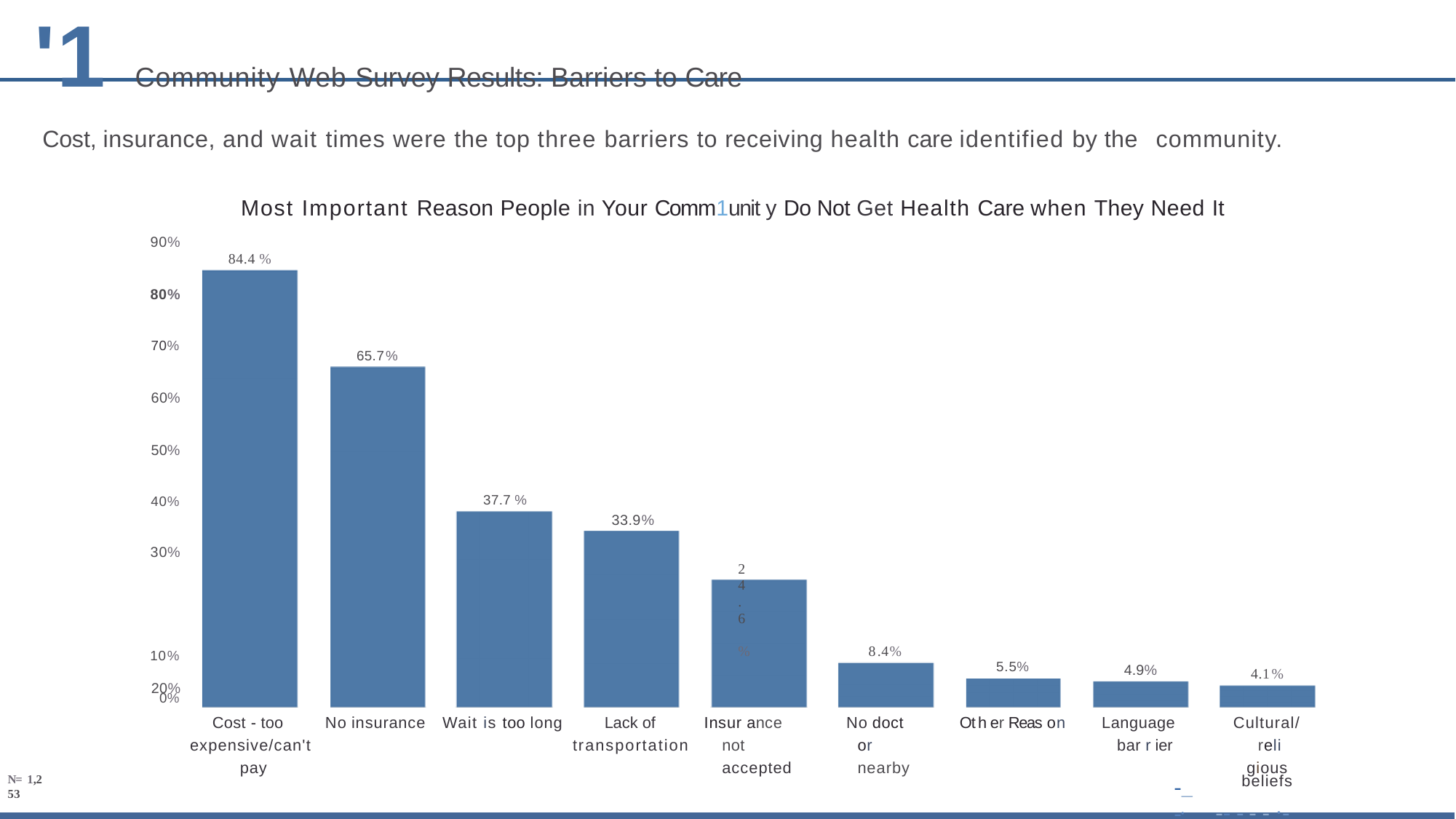

# '1 Community Web Survey Results: Barriers to Care

Cost, insurance, and wait times were the top three barriers to receiving health care identified by the  community.

Most Important Reason People in Your Comm1unit y Do Not Get Health Care when They Need It
90%
84.4 %

80%

70%
65.7%

60%

50%
37.7 %
40%
33.9%

30%
24.6 %

20%

8.4%
10%
5.5%
4.9%

4.1%

0%
Lack of  transportation
Cost - too  expensive/can't  pay
Insur ance not  accepted
No doct or  nearby
Language  bar r ier
Cultural/  reli gious
beliefs
-- - - - ·- 	NT I 67
No insurance
Wait is too long
Ot h er Reas on
N=  1,2 53
-_ -·